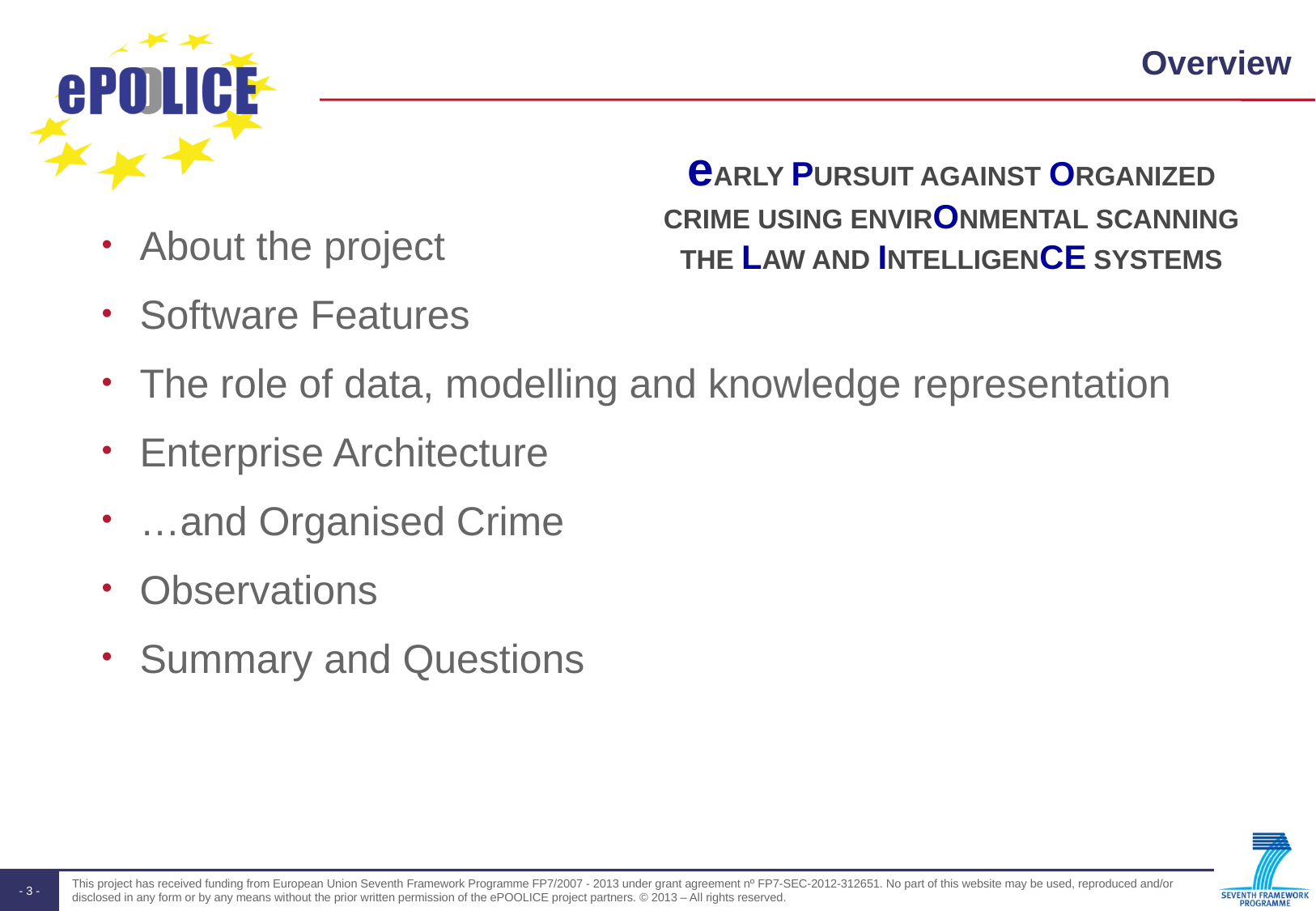

# Overview
eARLY PURSUIT AGAINST ORGANIZED CRIME USING ENVIRONMENTAL SCANNING THE LAW AND INTELLIGENCE SYSTEMS
About the project
Software Features
The role of data, modelling and knowledge representation
Enterprise Architecture
…and Organised Crime
Observations
Summary and Questions